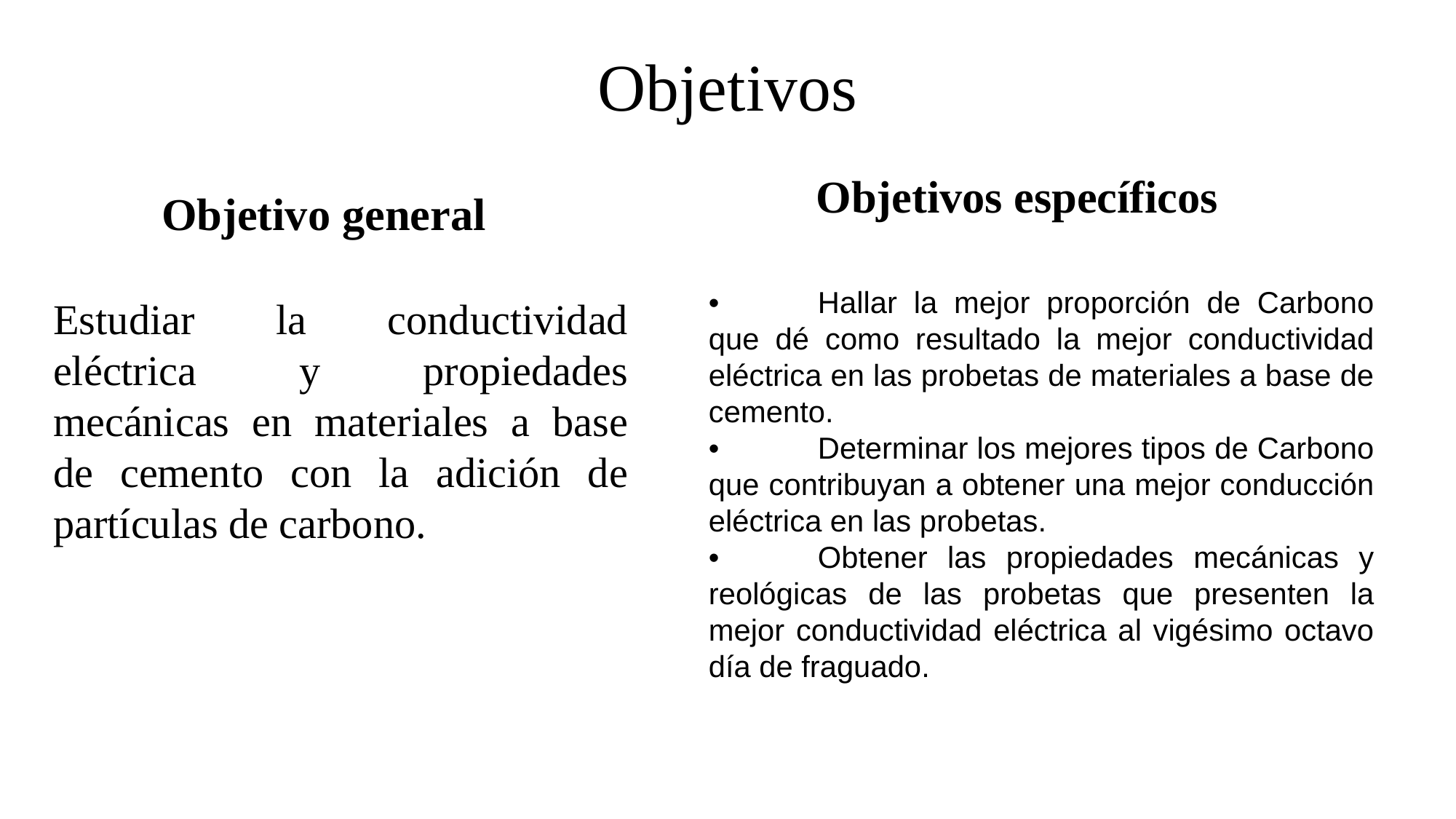

# Objetivos
Objetivos específicos
Objetivo general
•	Hallar la mejor proporción de Carbono que dé como resultado la mejor conductividad eléctrica en las probetas de materiales a base de cemento.
•	Determinar los mejores tipos de Carbono que contribuyan a obtener una mejor conducción eléctrica en las probetas.
•	Obtener las propiedades mecánicas y reológicas de las probetas que presenten la mejor conductividad eléctrica al vigésimo octavo día de fraguado.

Estudiar la conductividad eléctrica y propiedades mecánicas en materiales a base de cemento con la adición de partículas de carbono.